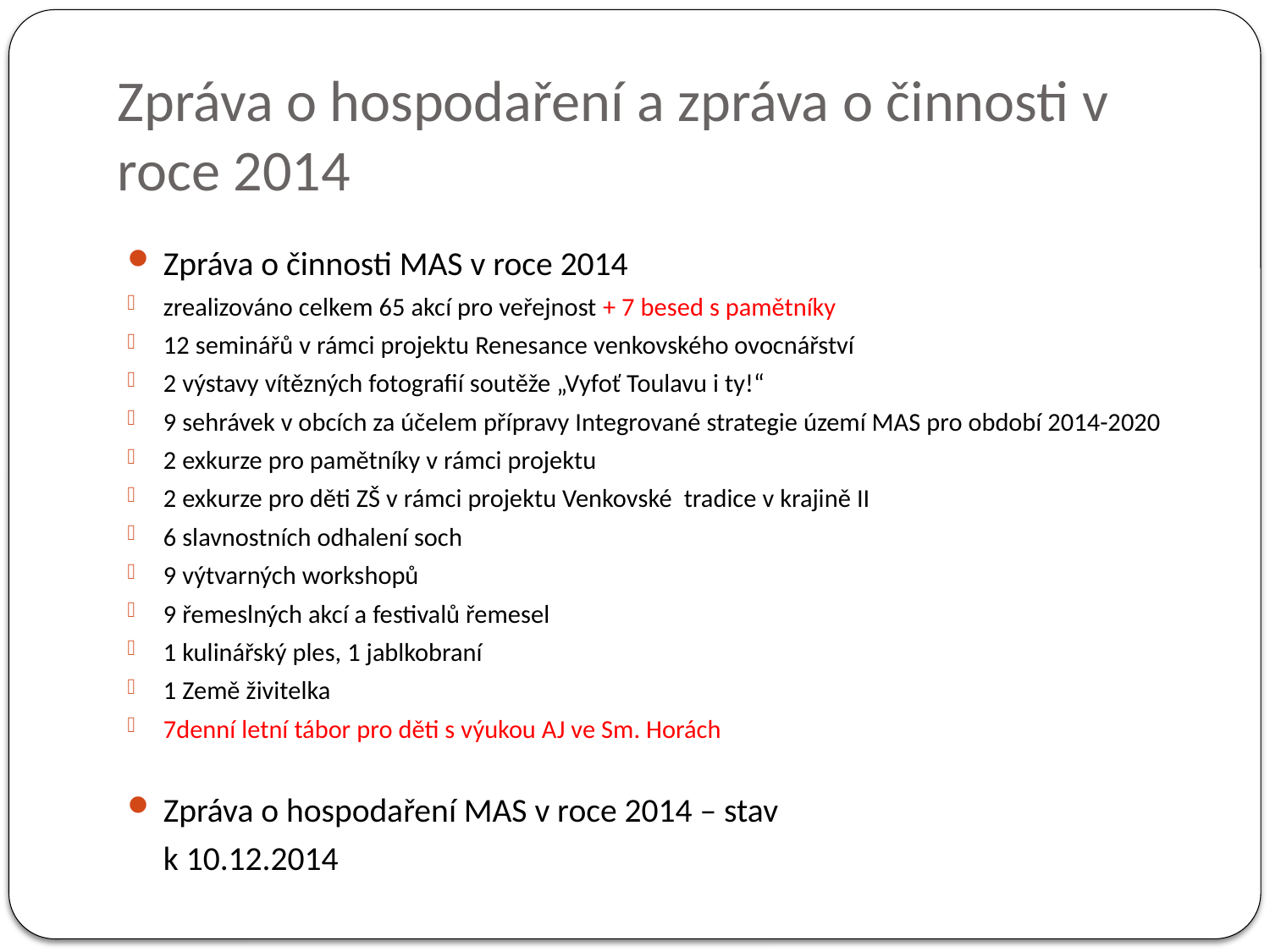

# Zpráva o hospodaření a zpráva o činnosti v roce 2014
Zpráva o činnosti MAS v roce 2014
zrealizováno celkem 65 akcí pro veřejnost + 7 besed s pamětníky
12 seminářů v rámci projektu Renesance venkovského ovocnářství
2 výstavy vítězných fotografií soutěže „Vyfoť Toulavu i ty!“
9 sehrávek v obcích za účelem přípravy Integrované strategie území MAS pro období 2014-2020
2 exkurze pro pamětníky v rámci projektu
2 exkurze pro děti ZŠ v rámci projektu Venkovské  tradice v krajině II
6 slavnostních odhalení soch
9 výtvarných workshopů
9 řemeslných akcí a festivalů řemesel
1 kulinářský ples, 1 jablkobraní
1 Země živitelka
7denní letní tábor pro děti s výukou AJ ve Sm. Horách

Zpráva o hospodaření MAS v roce 2014 – stav
	k 10.12.2014